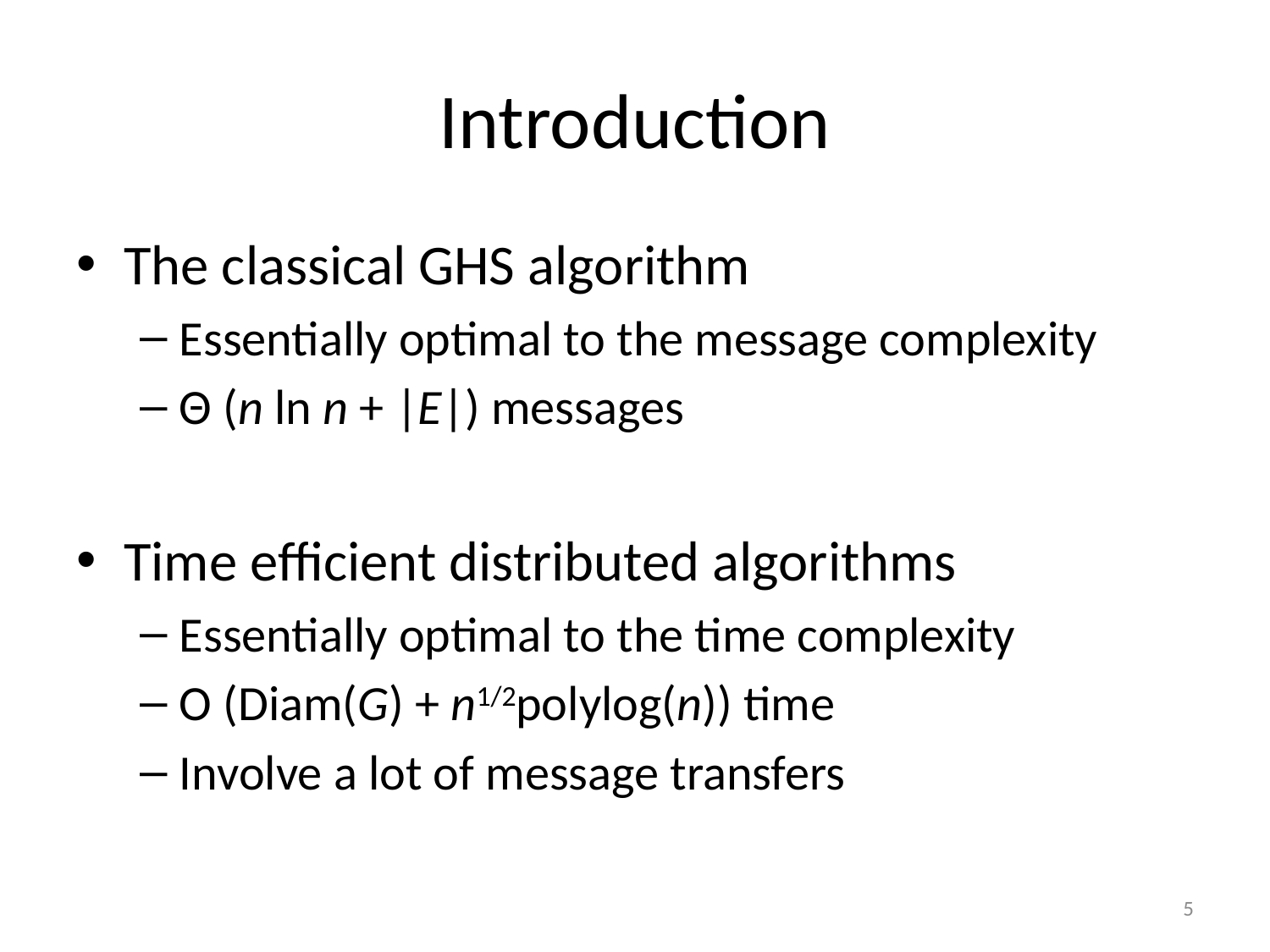

# Introduction
The classical GHS algorithm
Essentially optimal to the message complexity
Θ (n ln n + |E|) messages

Time efficient distributed algorithms
Essentially optimal to the time complexity
O (Diam(G) + n1/2polylog(n)) time
Involve a lot of message transfers
5